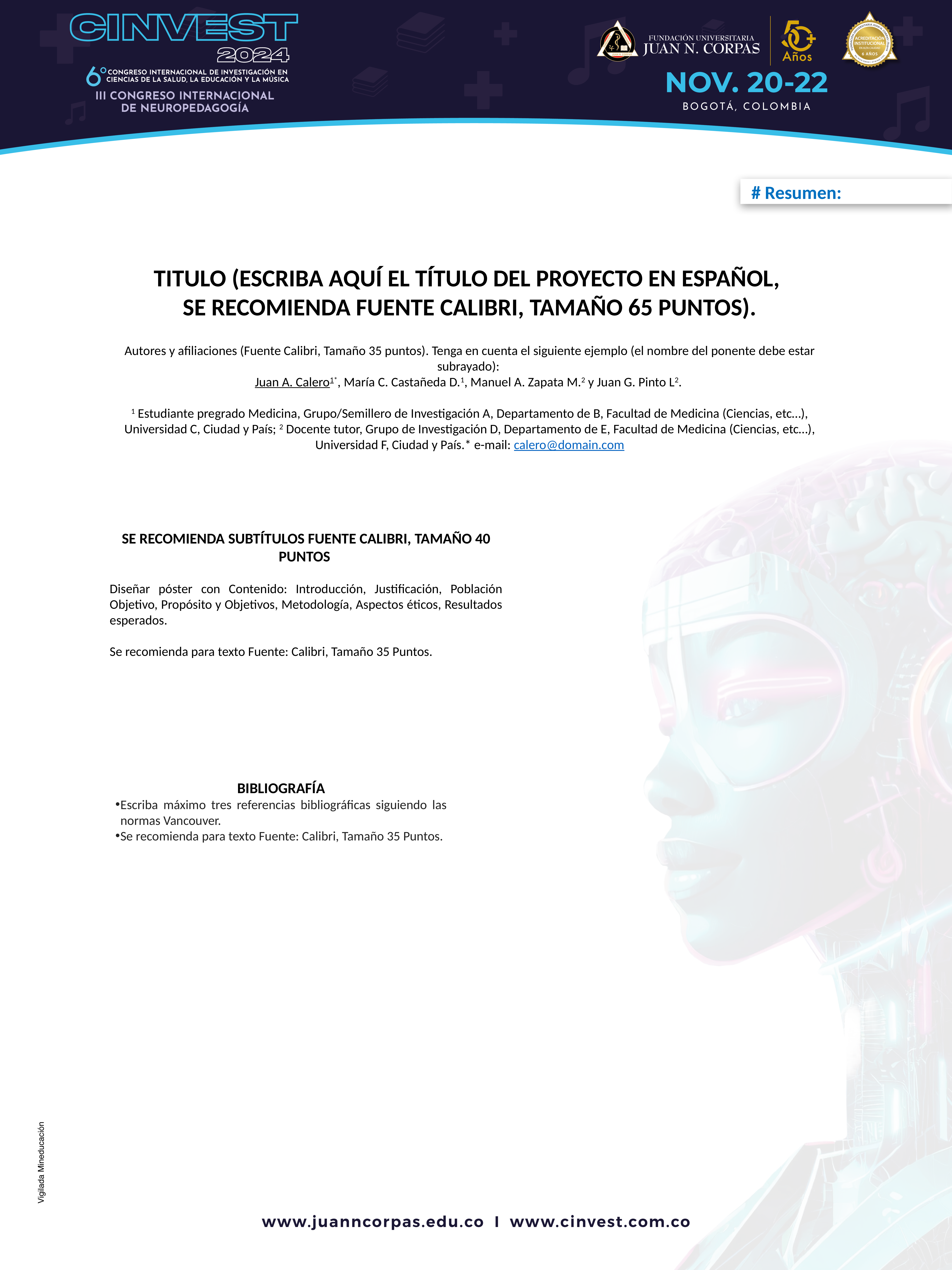

# Resumen:
TITULO (ESCRIBA AQUÍ EL TÍTULO DEL PROYECTO EN ESPAÑOL,
SE RECOMIENDA FUENTE CALIBRI, TAMAÑO 65 PUNTOS).
Autores y afiliaciones (Fuente Calibri, Tamaño 35 puntos). Tenga en cuenta el siguiente ejemplo (el nombre del ponente debe estar subrayado):
Juan A. Calero1*, María C. Castañeda D.1, Manuel A. Zapata M.2 y Juan G. Pinto L2.

1 Estudiante pregrado Medicina, Grupo/Semillero de Investigación A, Departamento de B, Facultad de Medicina (Ciencias, etc…), Universidad C, Ciudad y País; 2 Docente tutor, Grupo de Investigación D, Departamento de E, Facultad de Medicina (Ciencias, etc…), Universidad F, Ciudad y País.* e-mail: calero@domain.com
SE RECOMIENDA SUBTÍTULOS FUENTE CALIBRI, TAMAÑO 40 PUNTOS

Diseñar póster con Contenido: Introducción, Justificación, Población Objetivo, Propósito y Objetivos, Metodología, Aspectos éticos, Resultados esperados.

Se recomienda para texto Fuente: Calibri, Tamaño 35 Puntos.
BIBLIOGRAFÍA
Escriba máximo tres referencias bibliográficas siguiendo las normas Vancouver.
Se recomienda para texto Fuente: Calibri, Tamaño 35 Puntos.